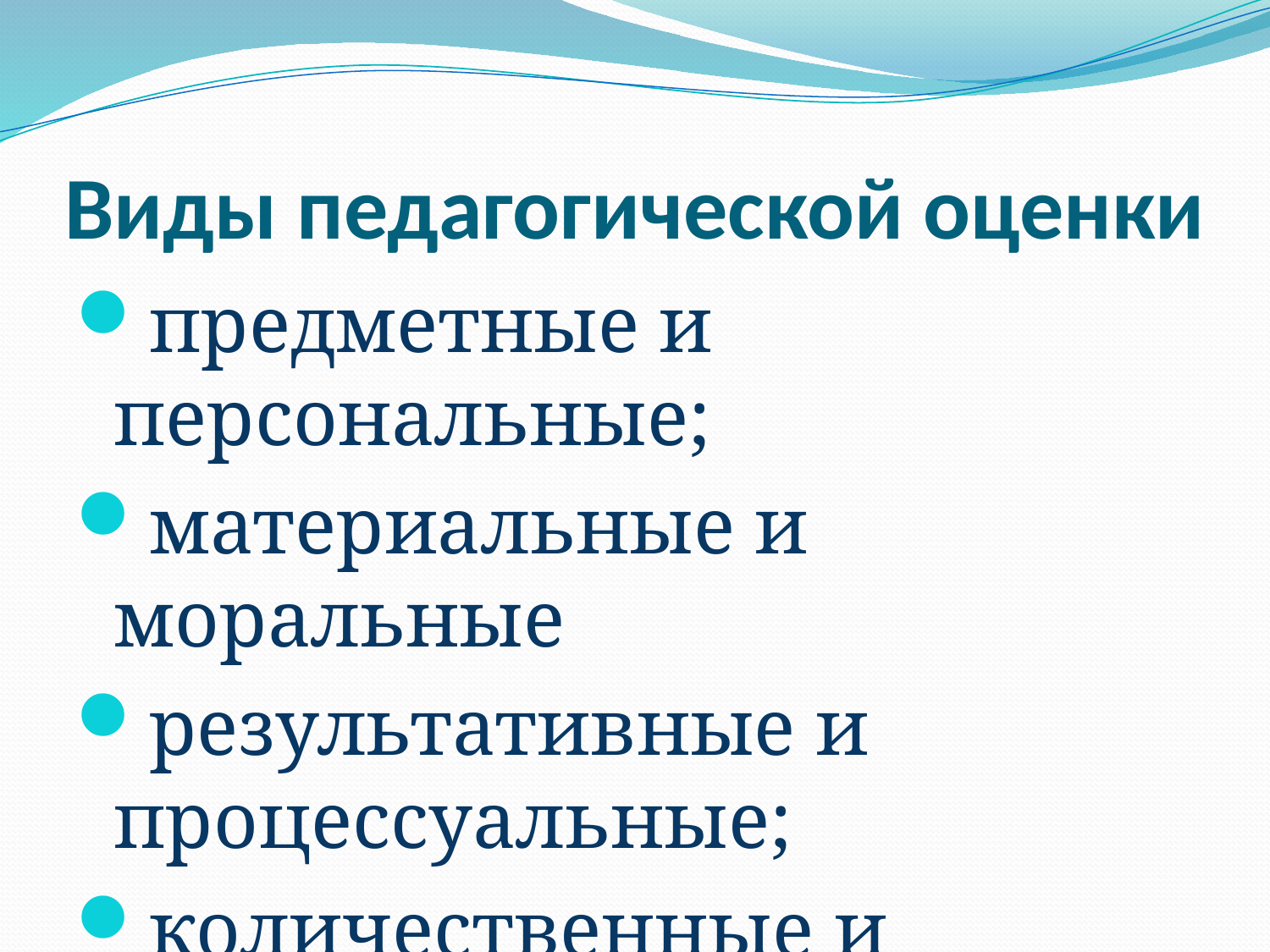

# Виды педагогической оценки
предметные и персональные;
материальные и моральные
результативные и процессуальные;
количественные и качественные.